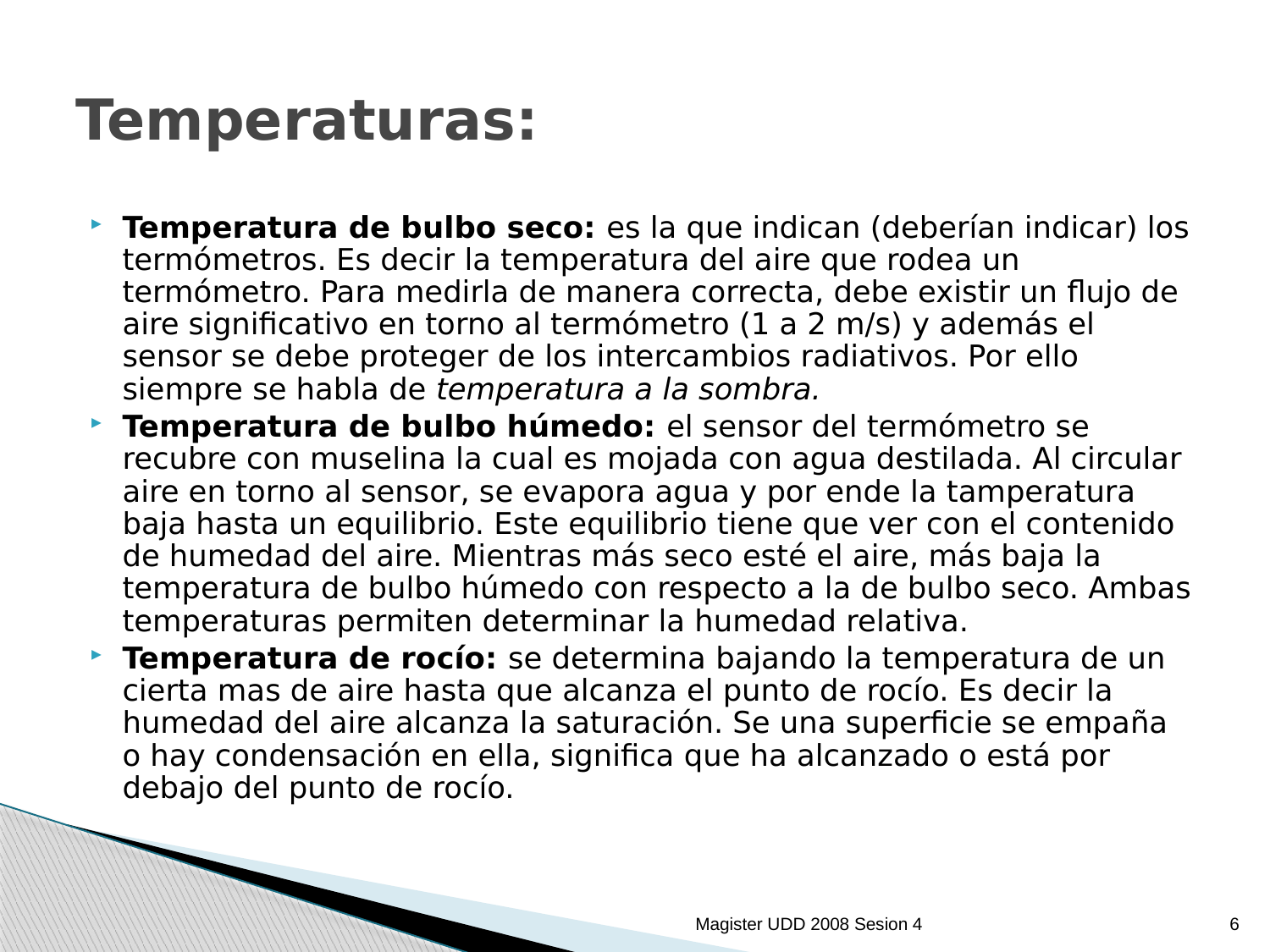

# Temperaturas:
Temperatura de bulbo seco: es la que indican (deberían indicar) los termómetros. Es decir la temperatura del aire que rodea un termómetro. Para medirla de manera correcta, debe existir un flujo de aire significativo en torno al termómetro (1 a 2 m/s) y además el sensor se debe proteger de los intercambios radiativos. Por ello siempre se habla de temperatura a la sombra.
Temperatura de bulbo húmedo: el sensor del termómetro se recubre con muselina la cual es mojada con agua destilada. Al circular aire en torno al sensor, se evapora agua y por ende la tamperatura baja hasta un equilibrio. Este equilibrio tiene que ver con el contenido de humedad del aire. Mientras más seco esté el aire, más baja la temperatura de bulbo húmedo con respecto a la de bulbo seco. Ambas temperaturas permiten determinar la humedad relativa.
Temperatura de rocío: se determina bajando la temperatura de un cierta mas de aire hasta que alcanza el punto de rocío. Es decir la humedad del aire alcanza la saturación. Se una superficie se empaña o hay condensación en ella, significa que ha alcanzado o está por debajo del punto de rocío.
Magister UDD 2008 Sesion 4
6